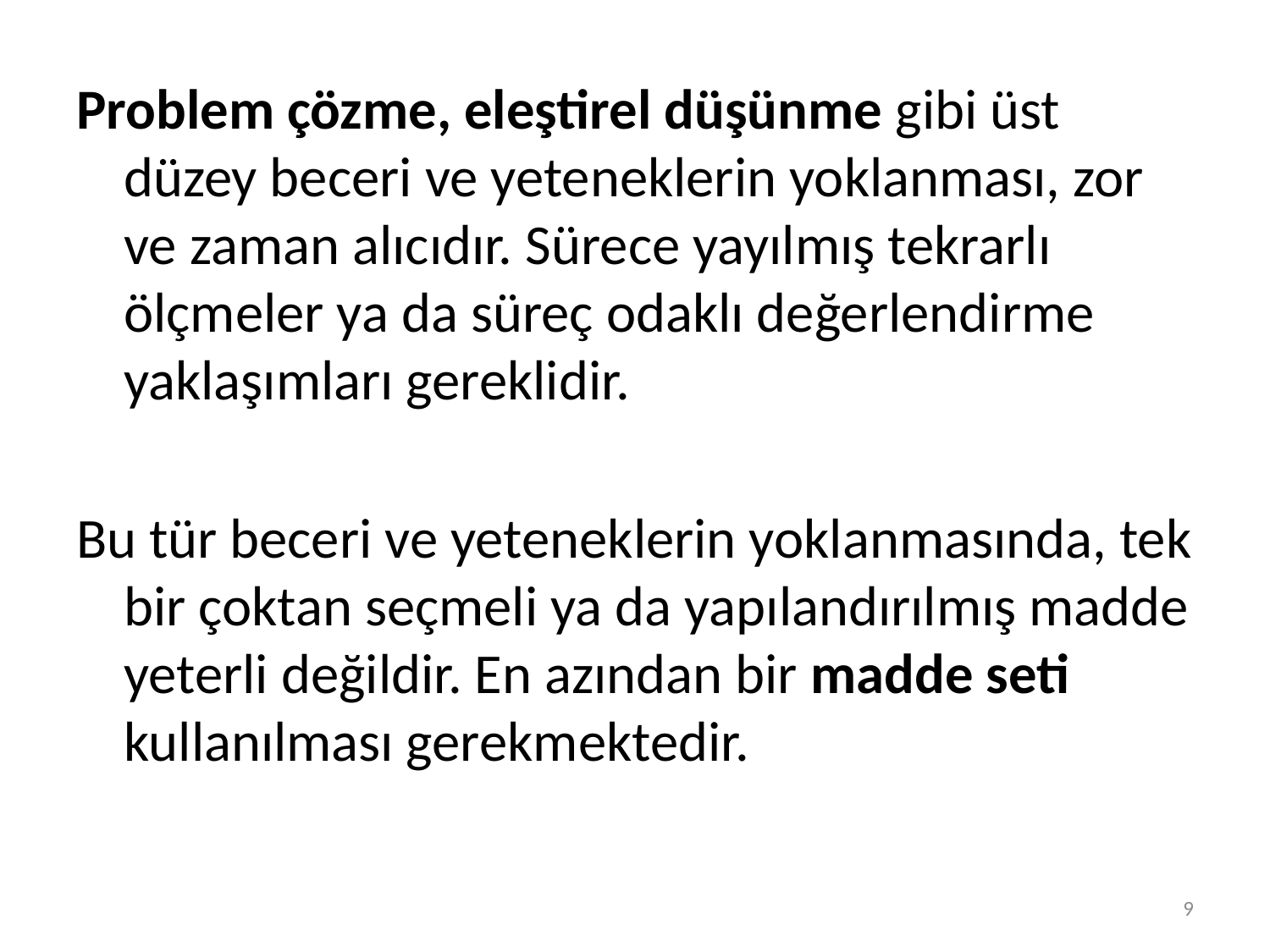

Problem çözme, eleştirel düşünme gibi üst düzey beceri ve yeteneklerin yoklanması, zor ve zaman alıcıdır. Sürece yayılmış tekrarlı ölçmeler ya da süreç odaklı değerlendirme yaklaşımları gereklidir.

Bu tür beceri ve yeteneklerin yoklanmasında, tek bir çoktan seçmeli ya da yapılandırılmış madde yeterli değildir. En azından bir madde seti kullanılması gerekmektedir.
9